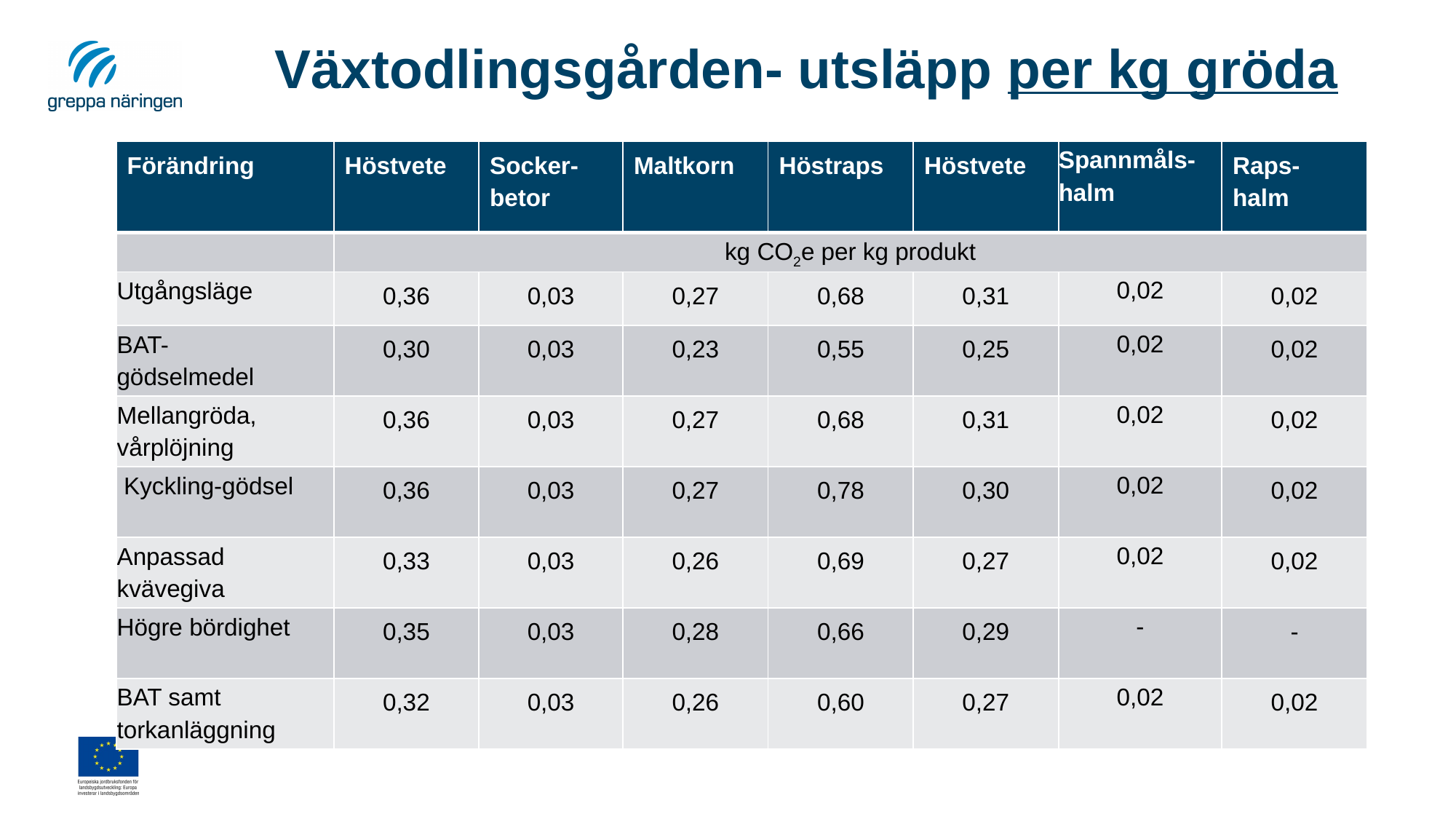

# Växtodlingsgården- utsläpp per kg gröda
| Förändring | Höstvete | Socker-betor | Maltkorn | Höstraps | Höstvete | Spannmåls-halm | Raps-halm |
| --- | --- | --- | --- | --- | --- | --- | --- |
|  | kg CO2e per kg produkt |  |  |  |  |  |  |
| Utgångsläge | 0,36 | 0,03 | 0,27 | 0,68 | 0,31 | 0,02 | 0,02 |
| BAT- gödselmedel | 0,30 | 0,03 | 0,23 | 0,55 | 0,25 | 0,02 | 0,02 |
| Mellangröda, vårplöjning | 0,36 | 0,03 | 0,27 | 0,68 | 0,31 | 0,02 | 0,02 |
| Kyckling-gödsel | 0,36 | 0,03 | 0,27 | 0,78 | 0,30 | 0,02 | 0,02 |
| Anpassad kvävegiva | 0,33 | 0,03 | 0,26 | 0,69 | 0,27 | 0,02 | 0,02 |
| Högre bördighet | 0,35 | 0,03 | 0,28 | 0,66 | 0,29 | - | - |
| BAT samt torkanläggning | 0,32 | 0,03 | 0,26 | 0,60 | 0,27 | 0,02 | 0,02 |